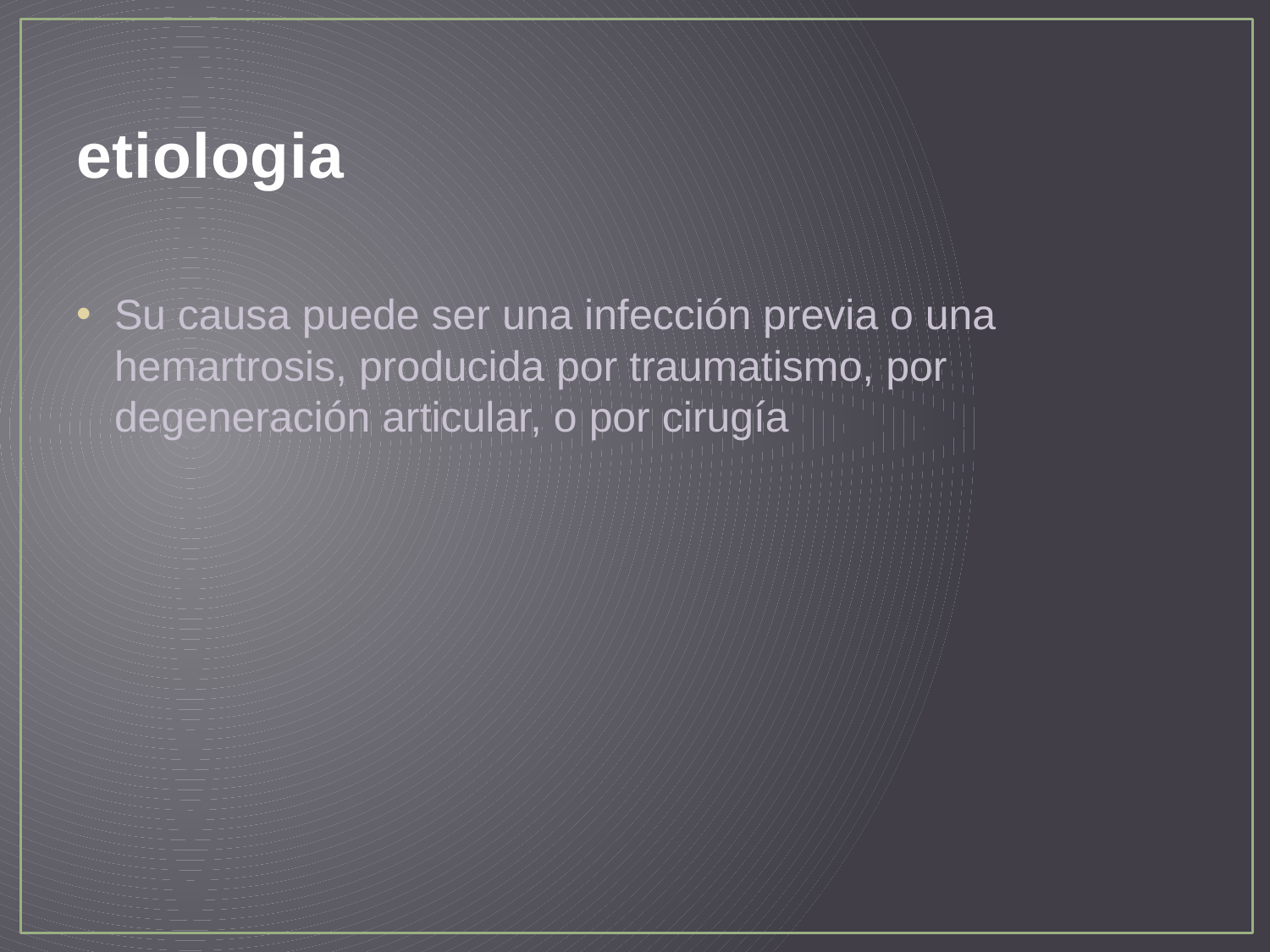

# etiologia

Su causa puede ser una infección previa o una hemartrosis, producida por traumatismo, por degeneración articular, o por cirugía